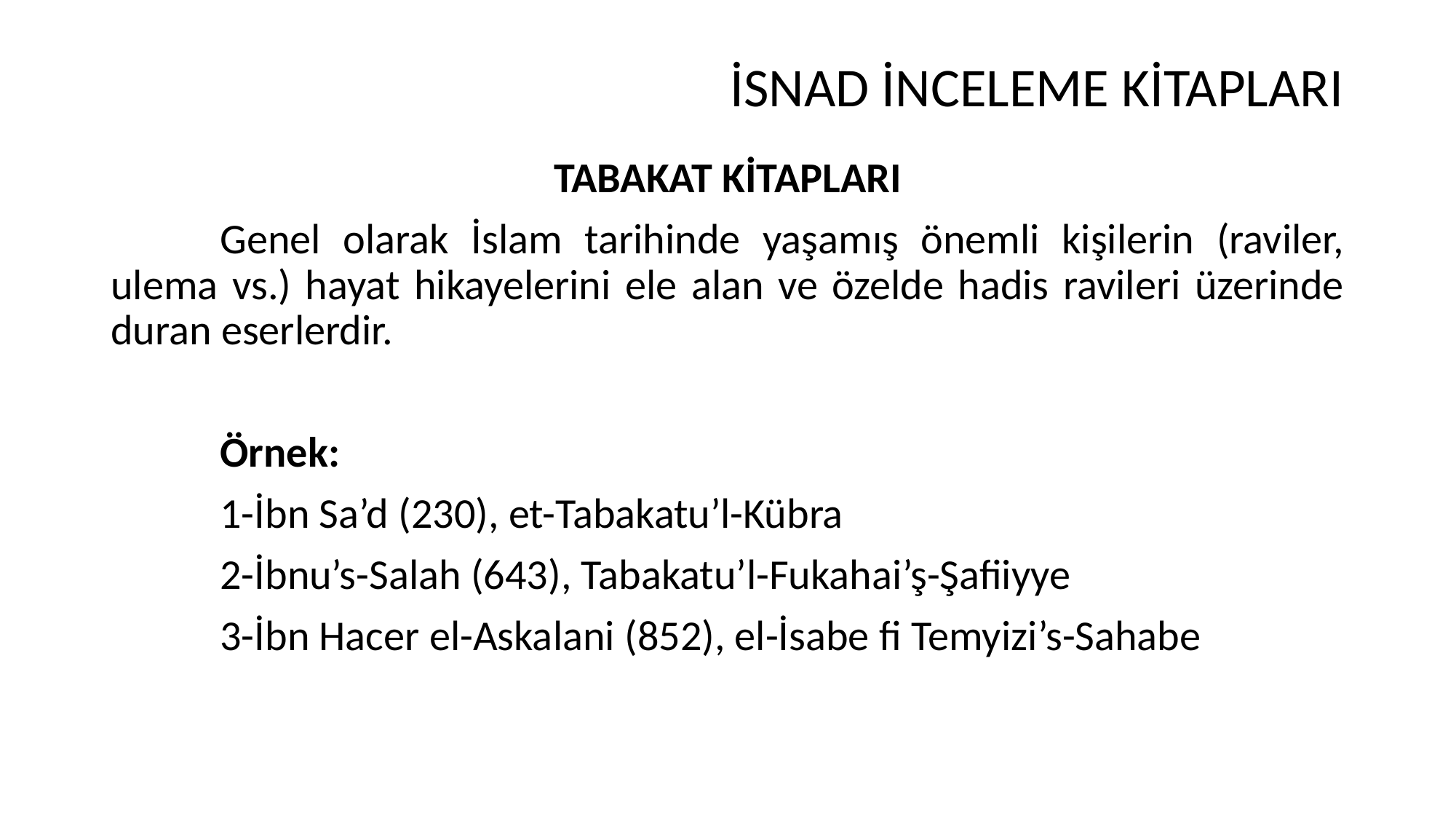

# İSNAD İNCELEME KİTAPLARI
TABAKAT KİTAPLARI
	Genel olarak İslam tarihinde yaşamış önemli kişilerin (raviler, ulema vs.) hayat hikayelerini ele alan ve özelde hadis ravileri üzerinde duran eserlerdir.

	Örnek:
	1-İbn Sa’d (230), et-Tabakatu’l-Kübra
	2-İbnu’s-Salah (643), Tabakatu’l-Fukahai’ş-Şafiiyye
	3-İbn Hacer el-Askalani (852), el-İsabe fi Temyizi’s-Sahabe